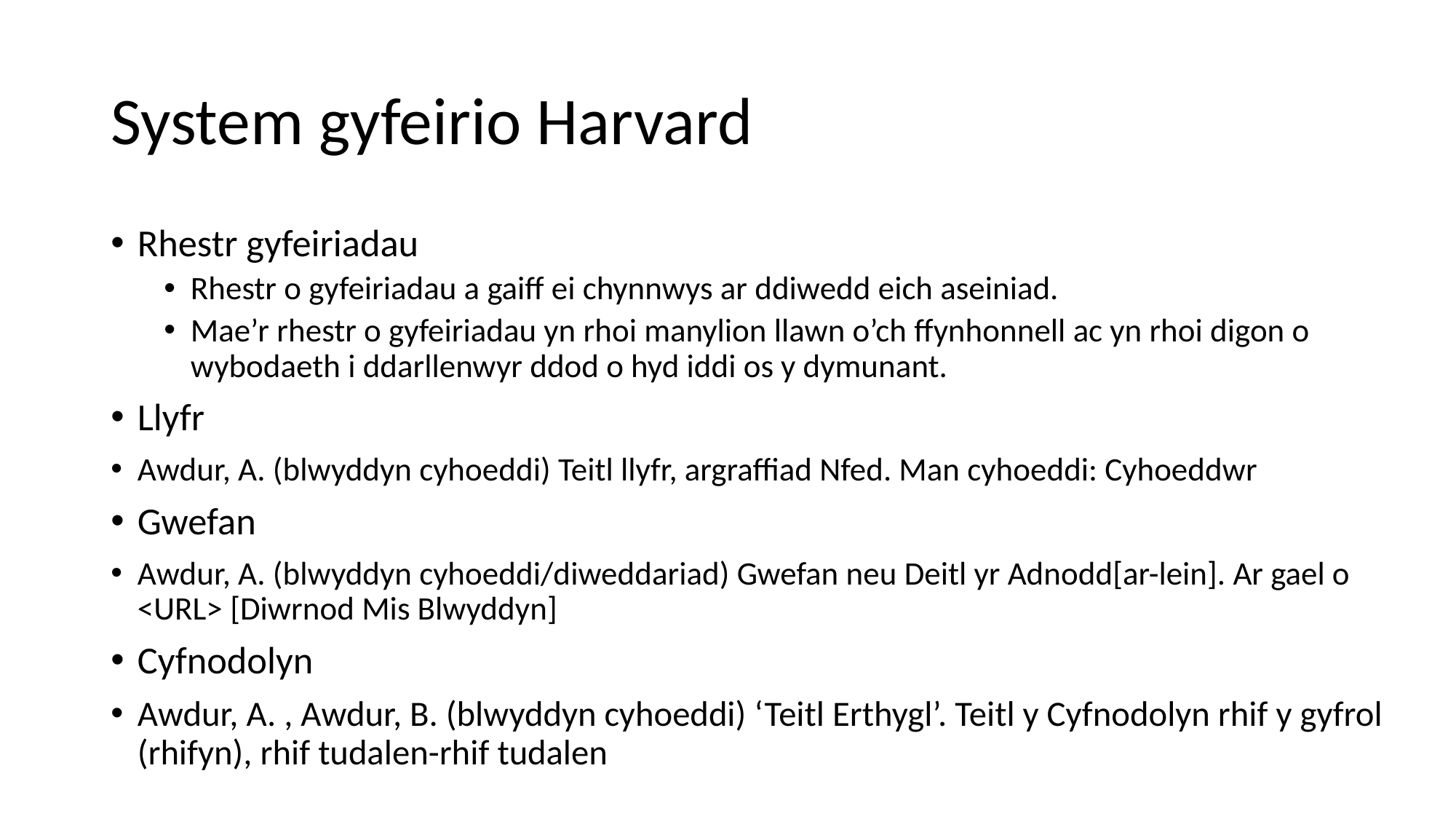

# System gyfeirio Harvard
Rhestr gyfeiriadau
Rhestr o gyfeiriadau a gaiff ei chynnwys ar ddiwedd eich aseiniad.
Mae’r rhestr o gyfeiriadau yn rhoi manylion llawn o’ch ffynhonnell ac yn rhoi digon o wybodaeth i ddarllenwyr ddod o hyd iddi os y dymunant.
Llyfr
Awdur, A. (blwyddyn cyhoeddi) Teitl llyfr, argraffiad Nfed. Man cyhoeddi: Cyhoeddwr
Gwefan
Awdur, A. (blwyddyn cyhoeddi/diweddariad) Gwefan neu Deitl yr Adnodd[ar-lein]. Ar gael o <URL> [Diwrnod Mis Blwyddyn]
Cyfnodolyn
Awdur, A. , Awdur, B. (blwyddyn cyhoeddi) ‘Teitl Erthygl’. Teitl y Cyfnodolyn rhif y gyfrol (rhifyn), rhif tudalen-rhif tudalen